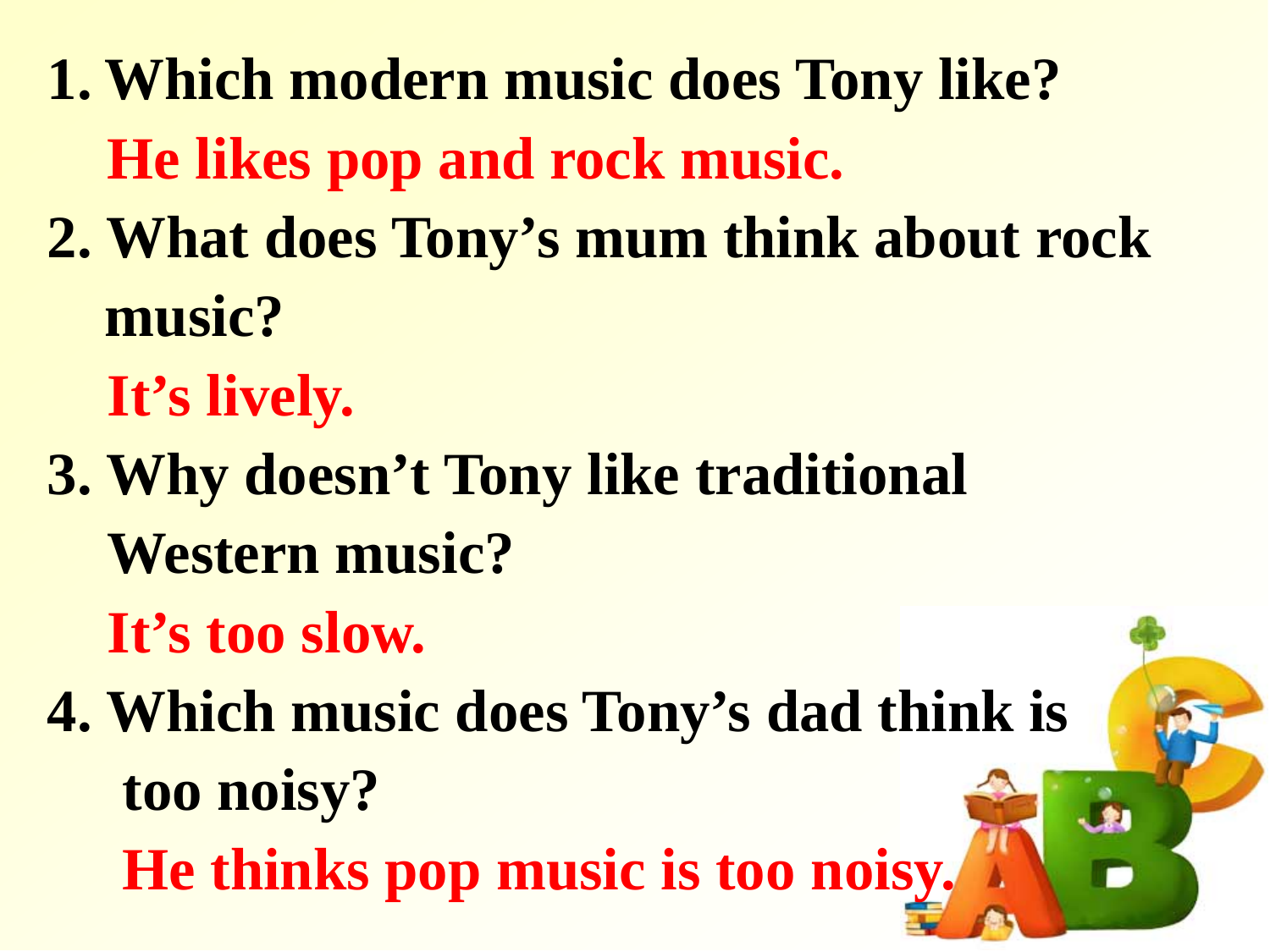

Which modern music does Tony like?
    He likes pop and rock music.
2. What does Tony’s mum think about rock music?
    It’s lively.
3. Why doesn’t Tony like traditional
    Western music?
    It’s too slow.
4. Which music does Tony’s dad think is
     too noisy?
     He thinks pop music is too noisy.